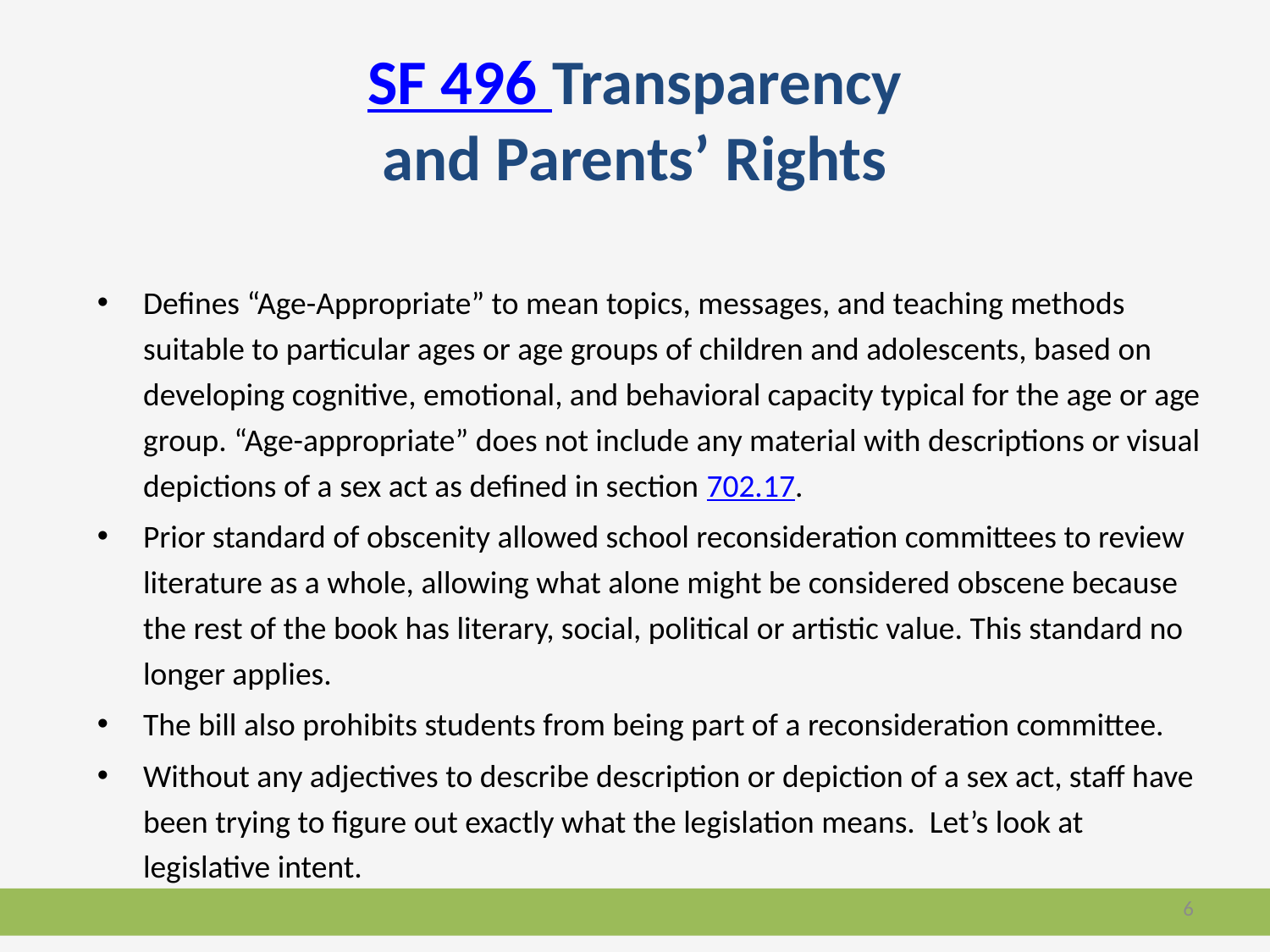

# SF 496 Transparency and Parents’ Rights

Defines “Age-Appropriate” to mean topics, messages, and teaching methods suitable to particular ages or age groups of children and adolescents, based on developing cognitive, emotional, and behavioral capacity typical for the age or age group. “Age-appropriate” does not include any material with descriptions or visual depictions of a sex act as defined in section 702.17.
Prior standard of obscenity allowed school reconsideration committees to review literature as a whole, allowing what alone might be considered obscene because the rest of the book has literary, social, political or artistic value. This standard no longer applies.
The bill also prohibits students from being part of a reconsideration committee.
Without any adjectives to describe description or depiction of a sex act, staff have been trying to figure out exactly what the legislation means.  Let’s look at legislative intent.

6